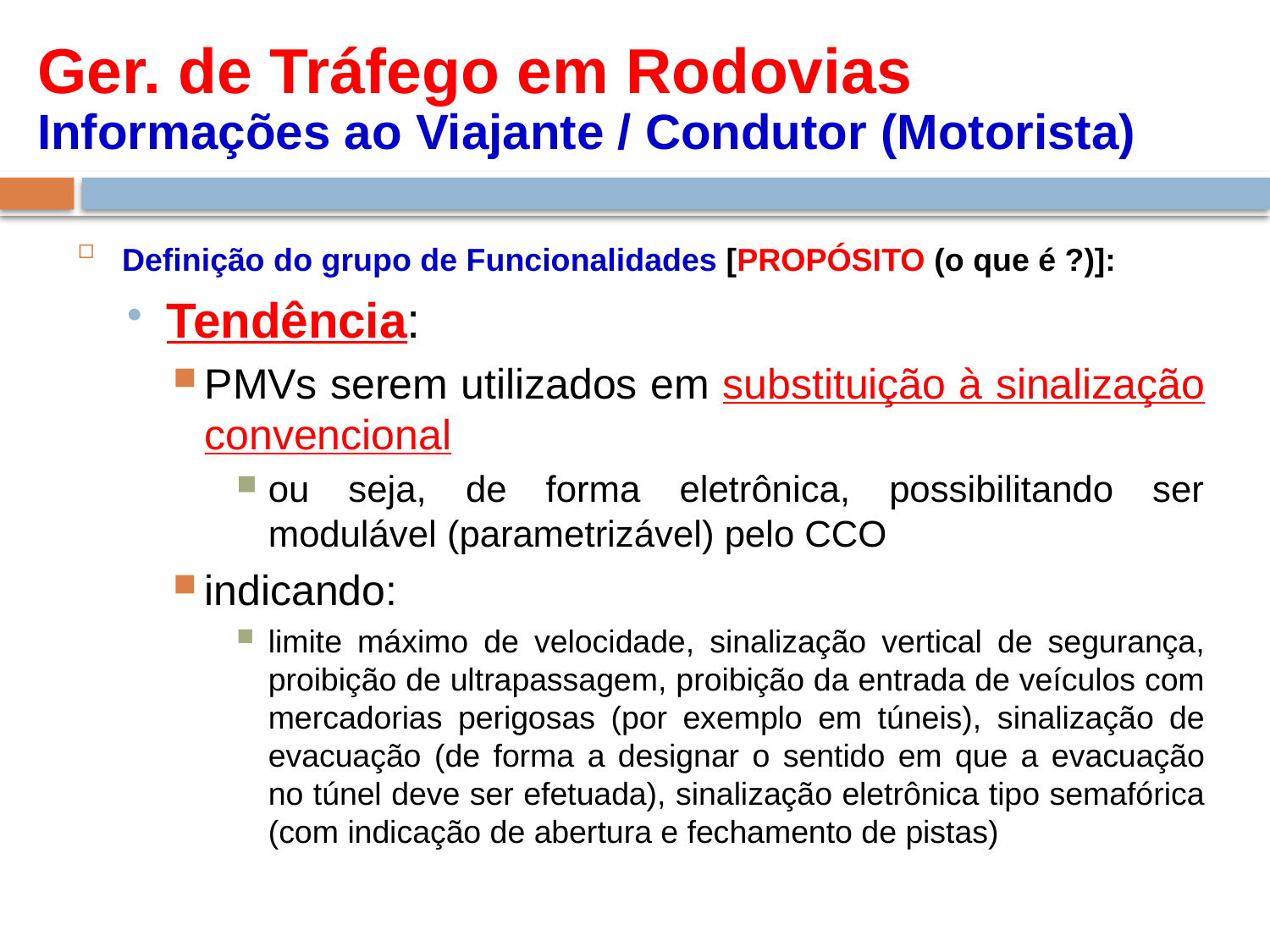

# Ger. de Tráfego em Rodovias Informações ao Viajante / Condutor (Motorista)
Definição do grupo de Funcionalidades [PROPÓSITO (o que é ?)]:
Tendência:
PMVs serem utilizados em substituição à sinalização convencional
ou seja, de forma eletrônica, possibilitando ser modulável (parametrizável) pelo CCO
indicando:
limite máximo de velocidade, sinalização vertical de segurança, proibição de ultrapassagem, proibição da entrada de veículos com mercadorias perigosas (por exemplo em túneis), sinalização de evacuação (de forma a designar o sentido em que a evacuação no túnel deve ser efetuada), sinalização eletrônica tipo semafórica (com indicação de abertura e fechamento de pistas)